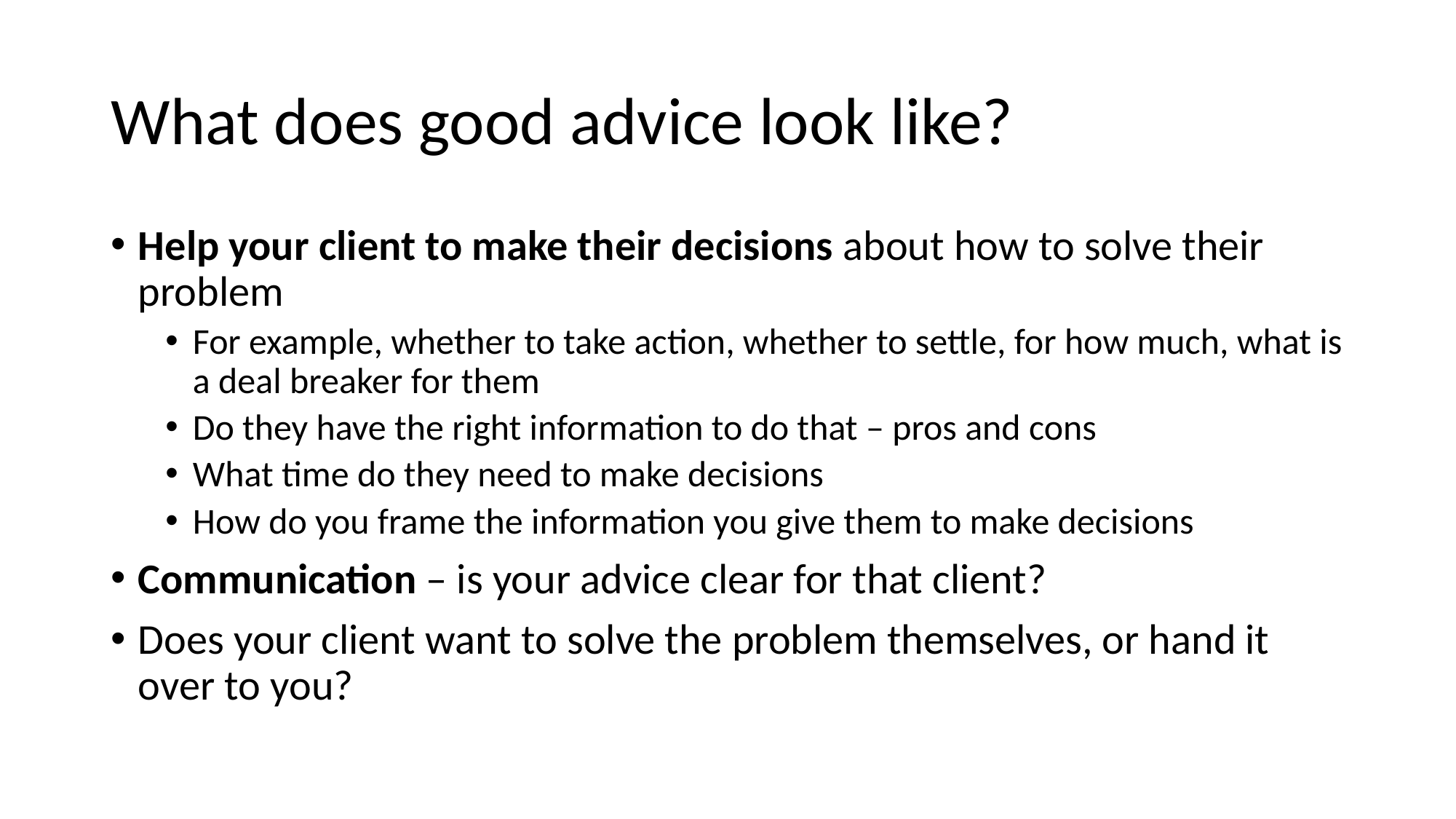

# What does good advice look like?
Help your client to make their decisions about how to solve their problem
For example, whether to take action, whether to settle, for how much, what is a deal breaker for them
Do they have the right information to do that – pros and cons
What time do they need to make decisions
How do you frame the information you give them to make decisions
Communication – is your advice clear for that client?
Does your client want to solve the problem themselves, or hand it over to you?